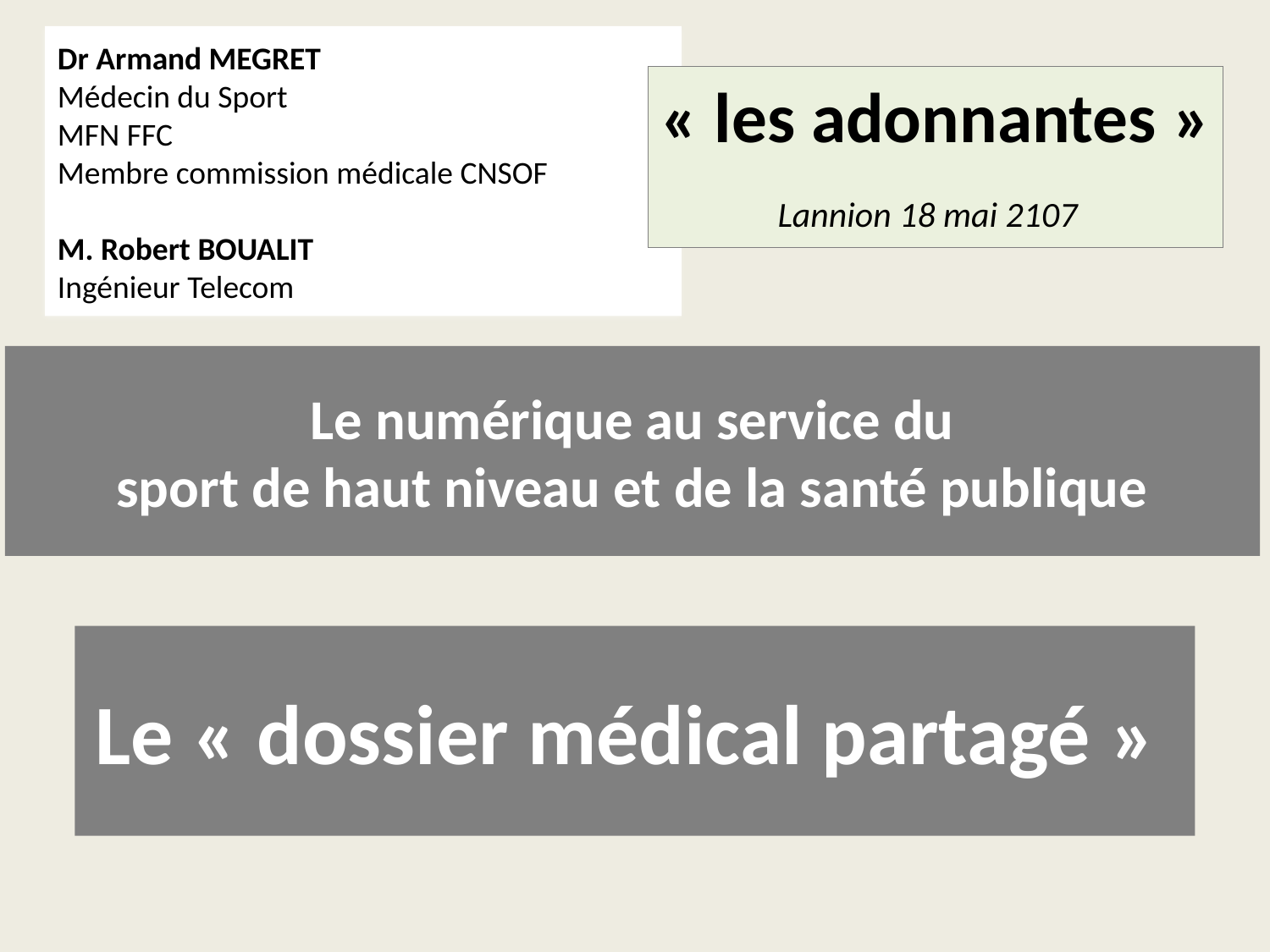

Dr Armand MEGRET
Médecin du Sport
MFN FFC
Membre commission médicale CNSOF

M. Robert BOUALIT
Ingénieur Telecom
« les adonnantes »
Lannion 18 mai 2107
# Le numérique au service du sport de haut niveau et de la santé publique
Le « dossier médical partagé »